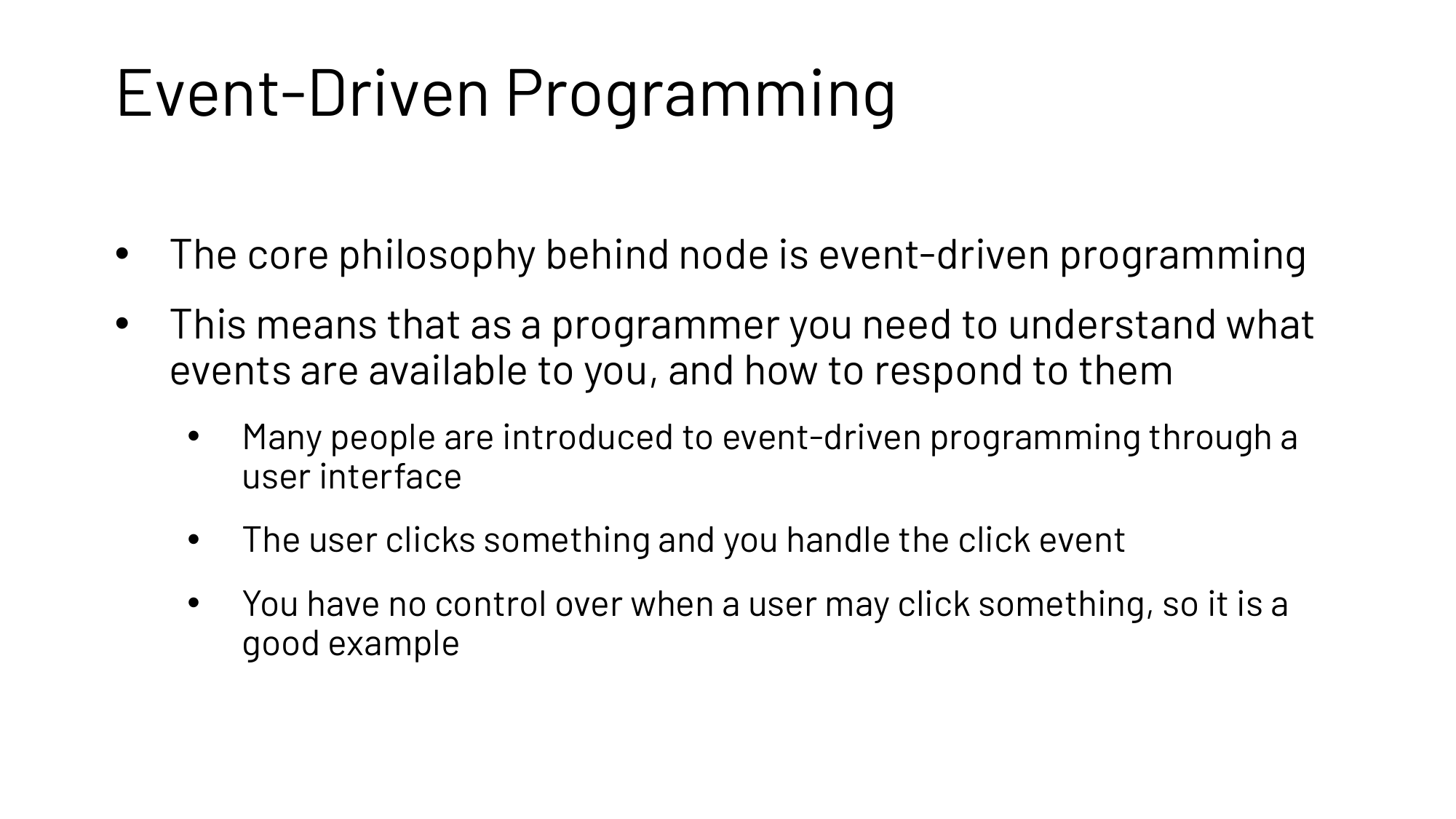

# Event-Driven Programming
The core philosophy behind node is event-driven programming
This means that as a programmer you need to understand what events are available to you, and how to respond to them
Many people are introduced to event-driven programming through a user interface
The user clicks something and you handle the click event
You have no control over when a user may click something, so it is a good example